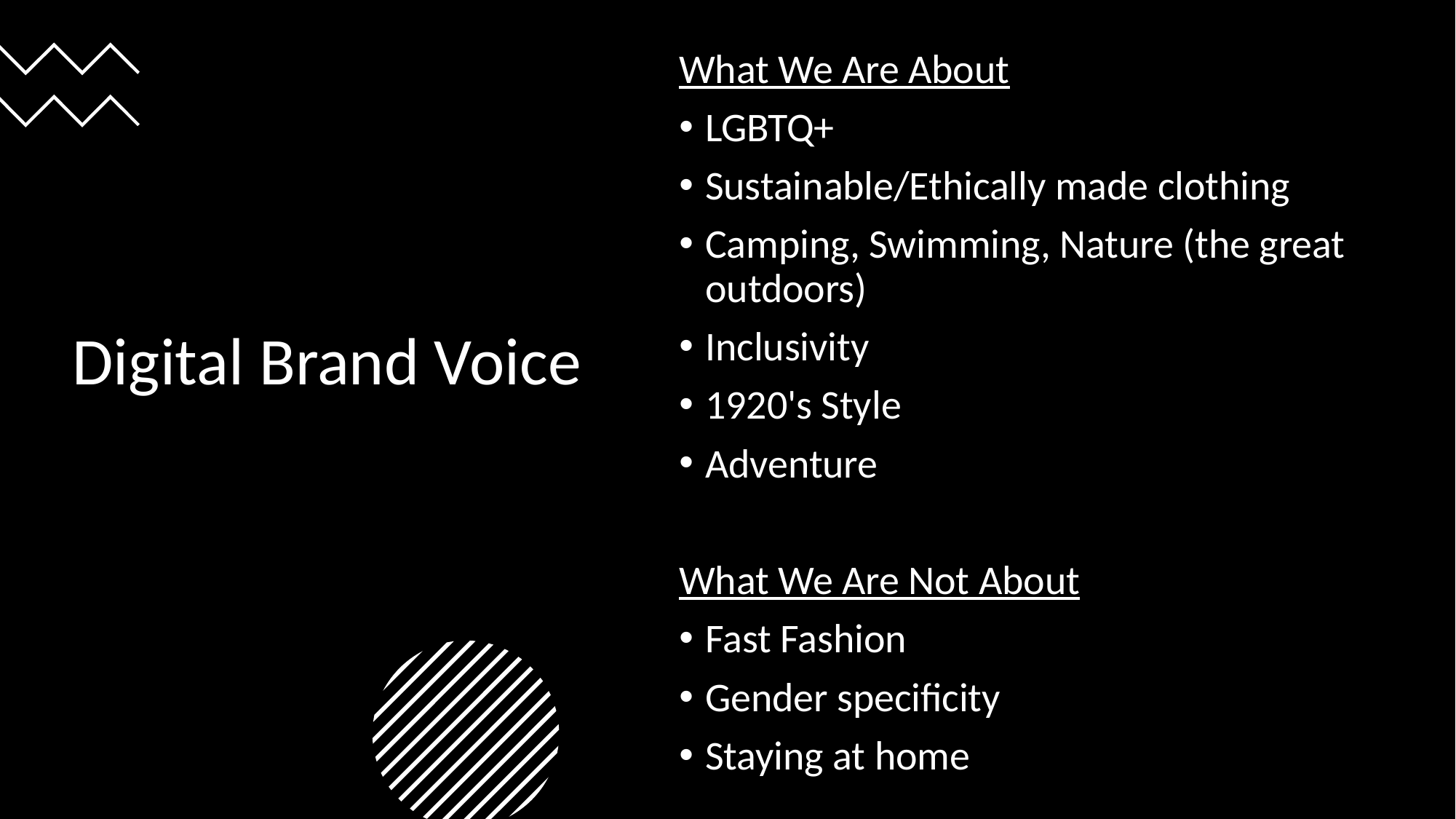

What We Are About
LGBTQ+
Sustainable/Ethically made clothing
Camping, Swimming, Nature (the great outdoors)
Inclusivity
1920's Style
Adventure

What We Are Not About
Fast Fashion
Gender specificity
Staying at home

# Digital Brand Voice